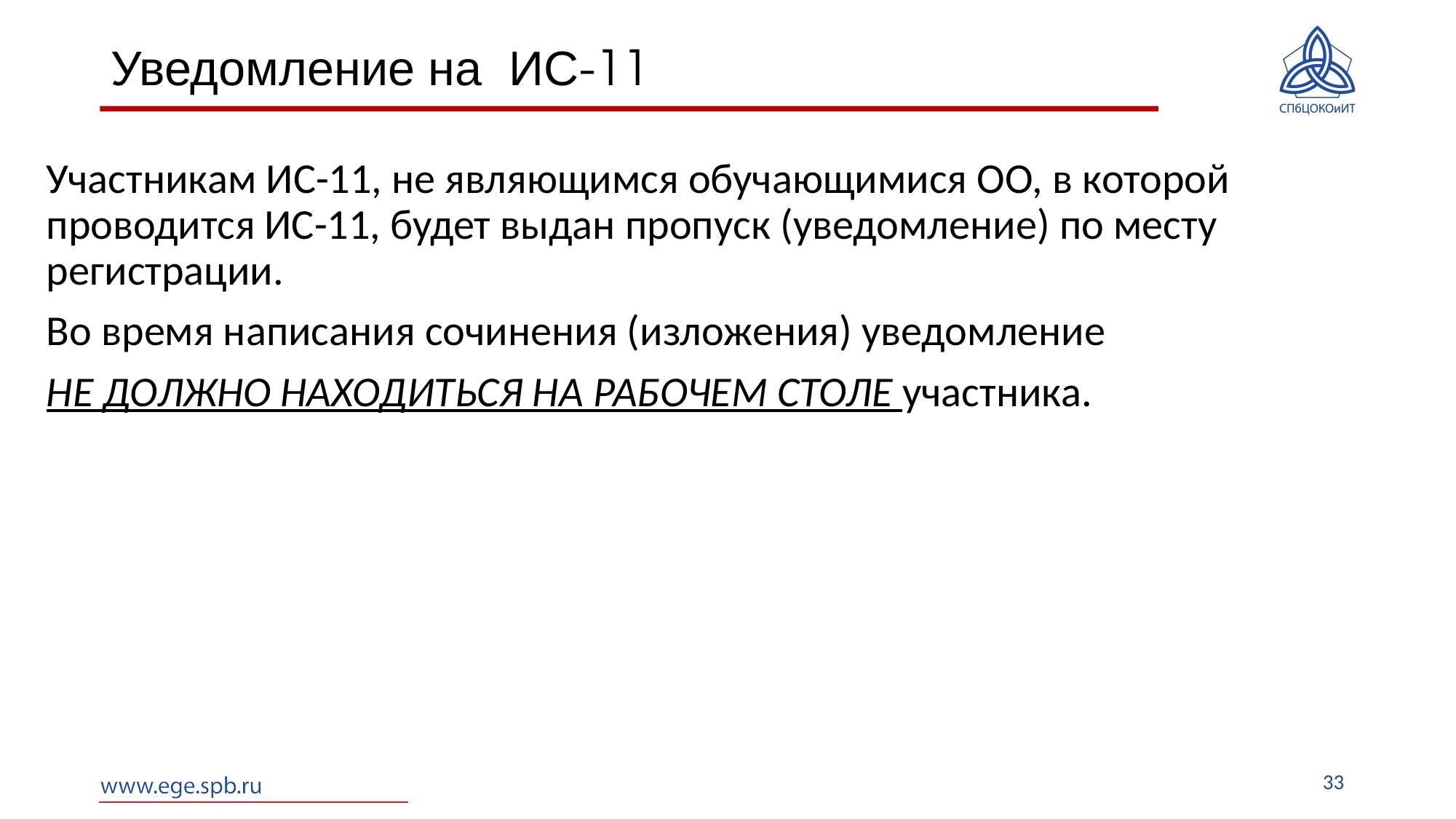

# Уведомление на  ИС-11
Участникам ИС-11, не являющимся обучающимися ОО, в которой проводится ИС-11, будет выдан пропуск (уведомление) по месту регистрации.
Во время написания сочинения (изложения) уведомление
НЕ ДОЛЖНО НАХОДИТЬСЯ НА РАБОЧЕМ СТОЛЕ участника.

33